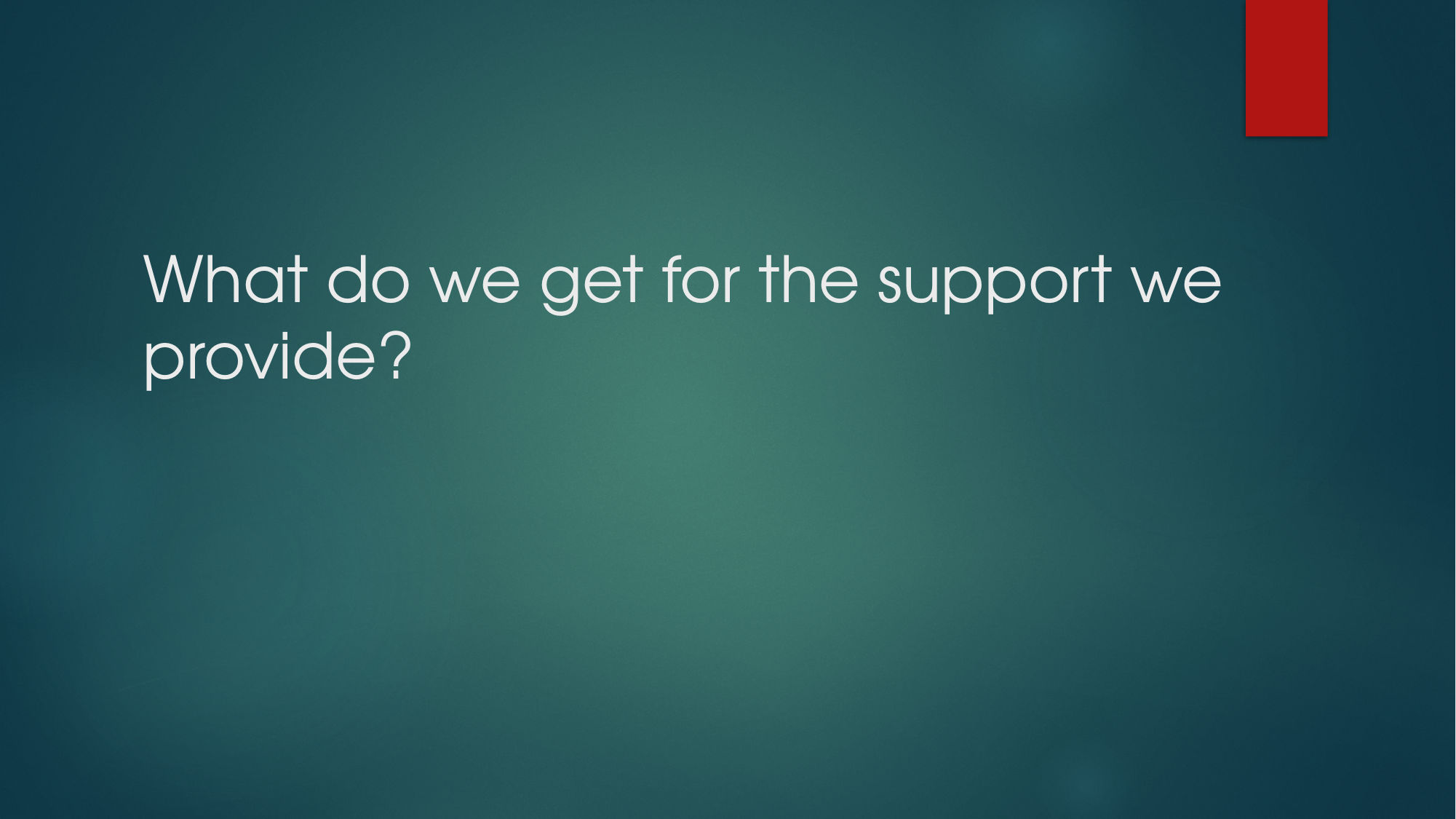

# What do we get for the support we provide?